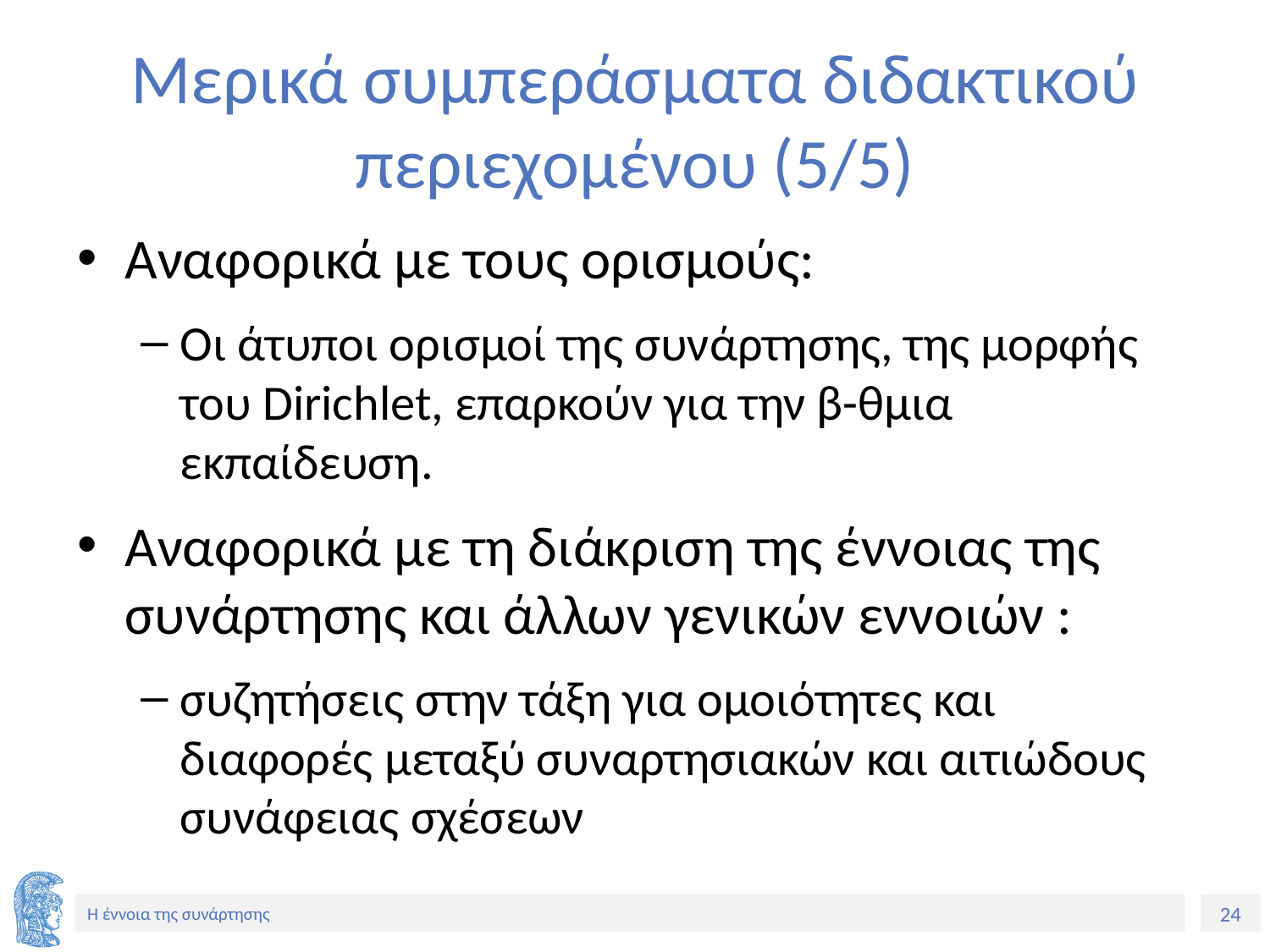

# Μερικά συμπεράσματα διδακτικού περιεχομένου (5/5)
Αναφορικά με τους ορισμούς:
Οι άτυποι ορισμοί της συνάρτησης, της μορφής του Dirichlet, επαρκούν για την β-θμια εκπαίδευση.
Αναφορικά με τη διάκριση της έννοιας της συνάρτησης και άλλων γενικών εννοιών :
συζητήσεις στην τάξη για ομοιότητες και διαφορές μεταξύ συναρτησιακών και αιτιώδους συνάφειας σχέσεων